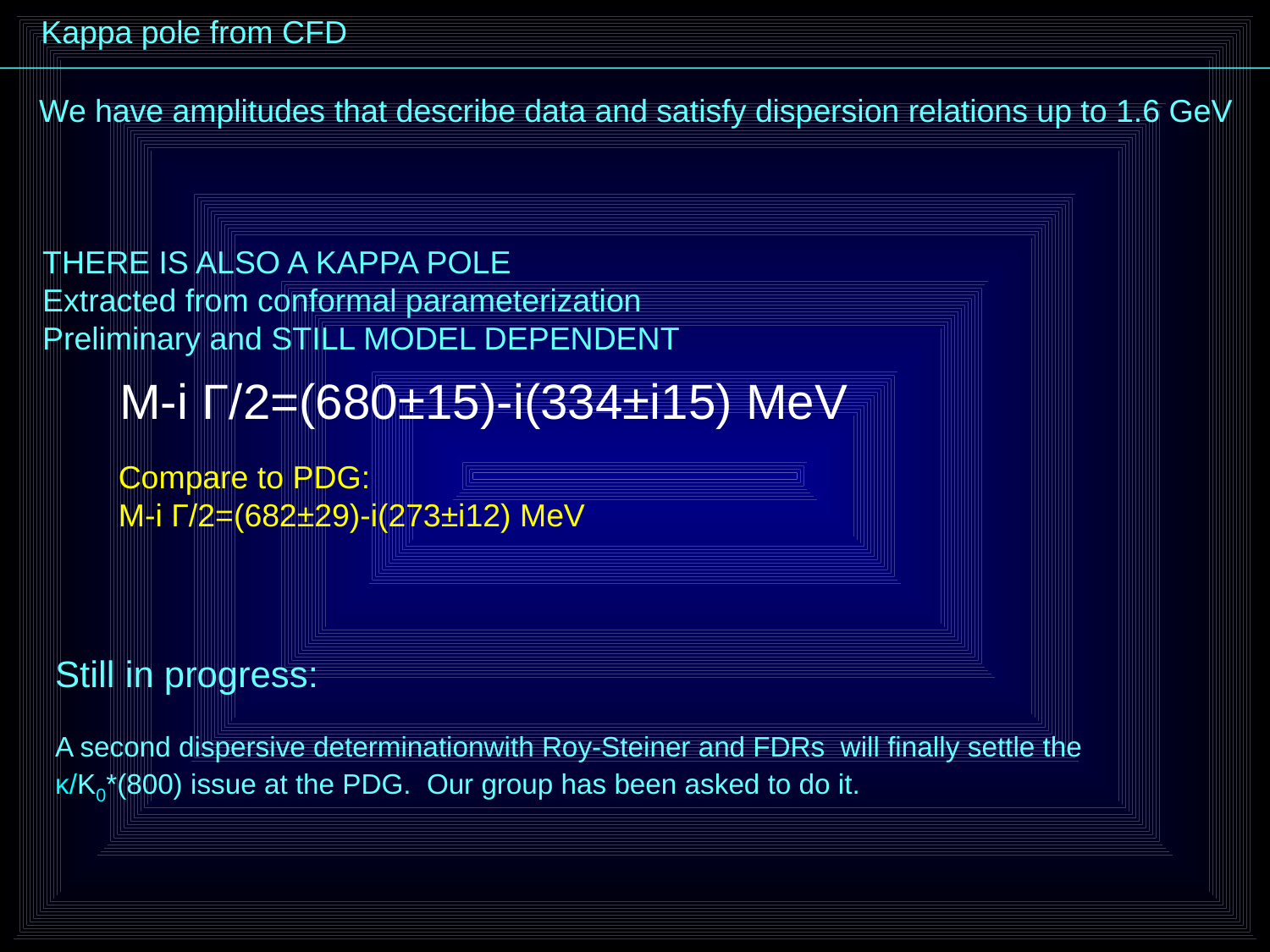

Kappa pole from CFD

We have amplitudes that describe data and satisfy dispersion relations up to 1.6 GeV
THERE IS ALSO A KAPPA POLE
Extracted from conformal parameterization
Preliminary and STILL MODEL DEPENDENT
M-i Γ/2=(680±15)-i(334±i15) MeV
Compare to PDG:
M-i Γ/2=(682±29)-i(273±i12) MeV
Still in progress:

A second dispersive determinationwith Roy-Steiner and FDRs  will finally settle the κ/K0*(800) issue at the PDG.  Our group has been asked to do it.